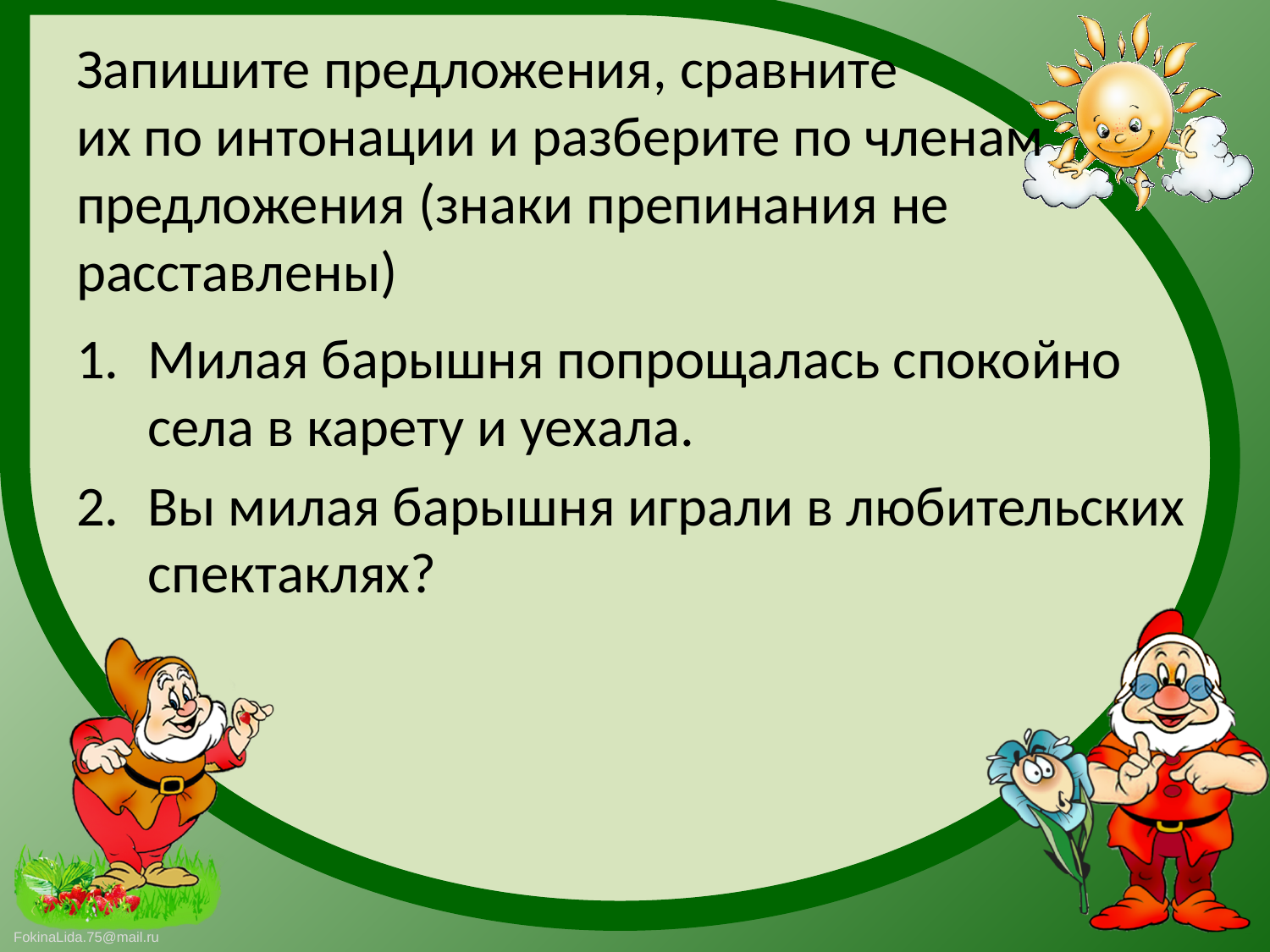

# Запишите предложения, сравните их по интонации и разберите по членам предложения (знаки препинания не расставлены)
Милая барышня попрощалась спокойно села в карету и уехала.
Вы милая барышня играли в любительских спектаклях?